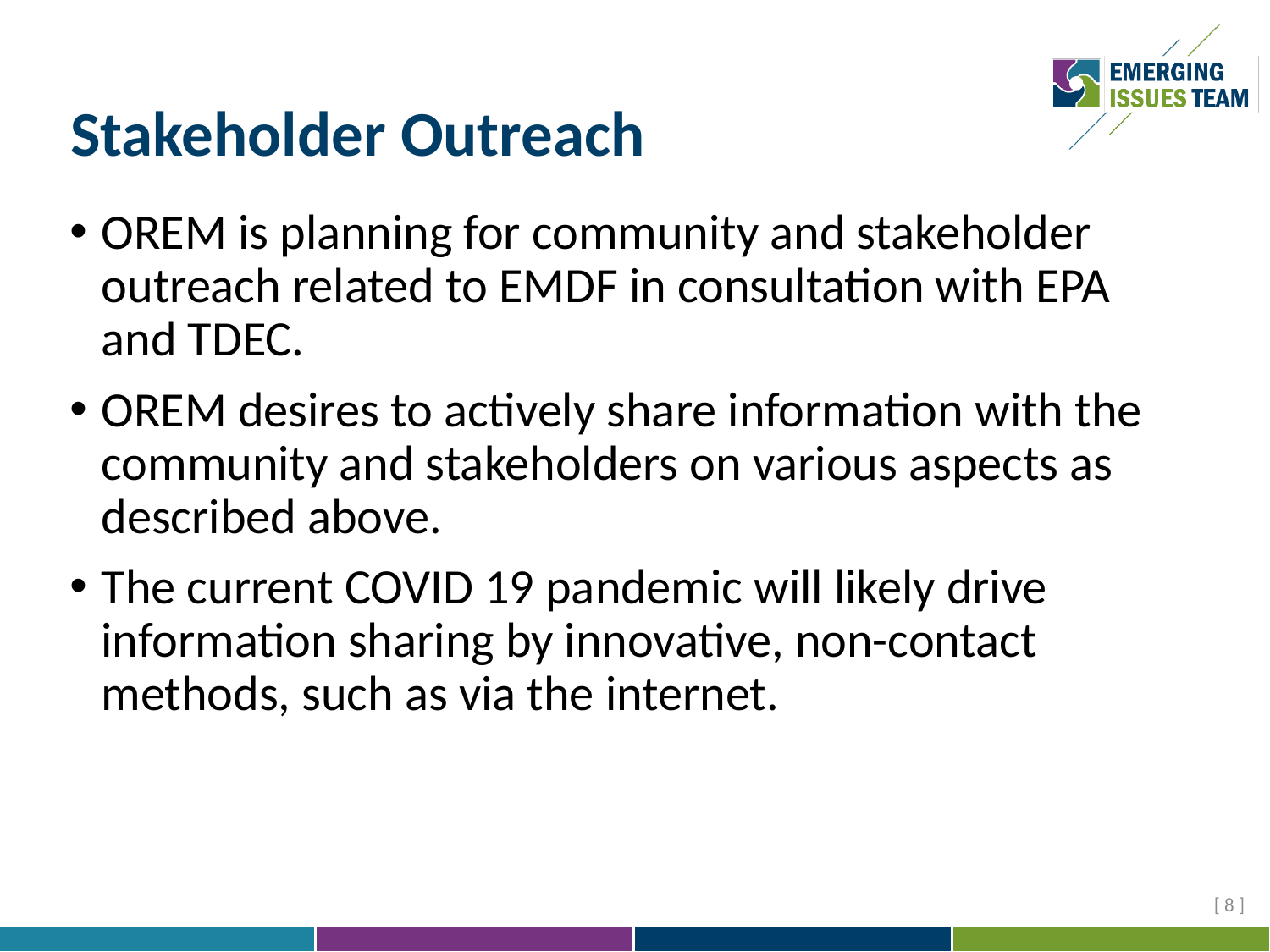

# Stakeholder Outreach
OREM is planning for community and stakeholder outreach related to EMDF in consultation with EPA and TDEC.
OREM desires to actively share information with the community and stakeholders on various aspects as described above.
The current COVID 19 pandemic will likely drive information sharing by innovative, non-contact methods, such as via the internet.
[ 8 ]